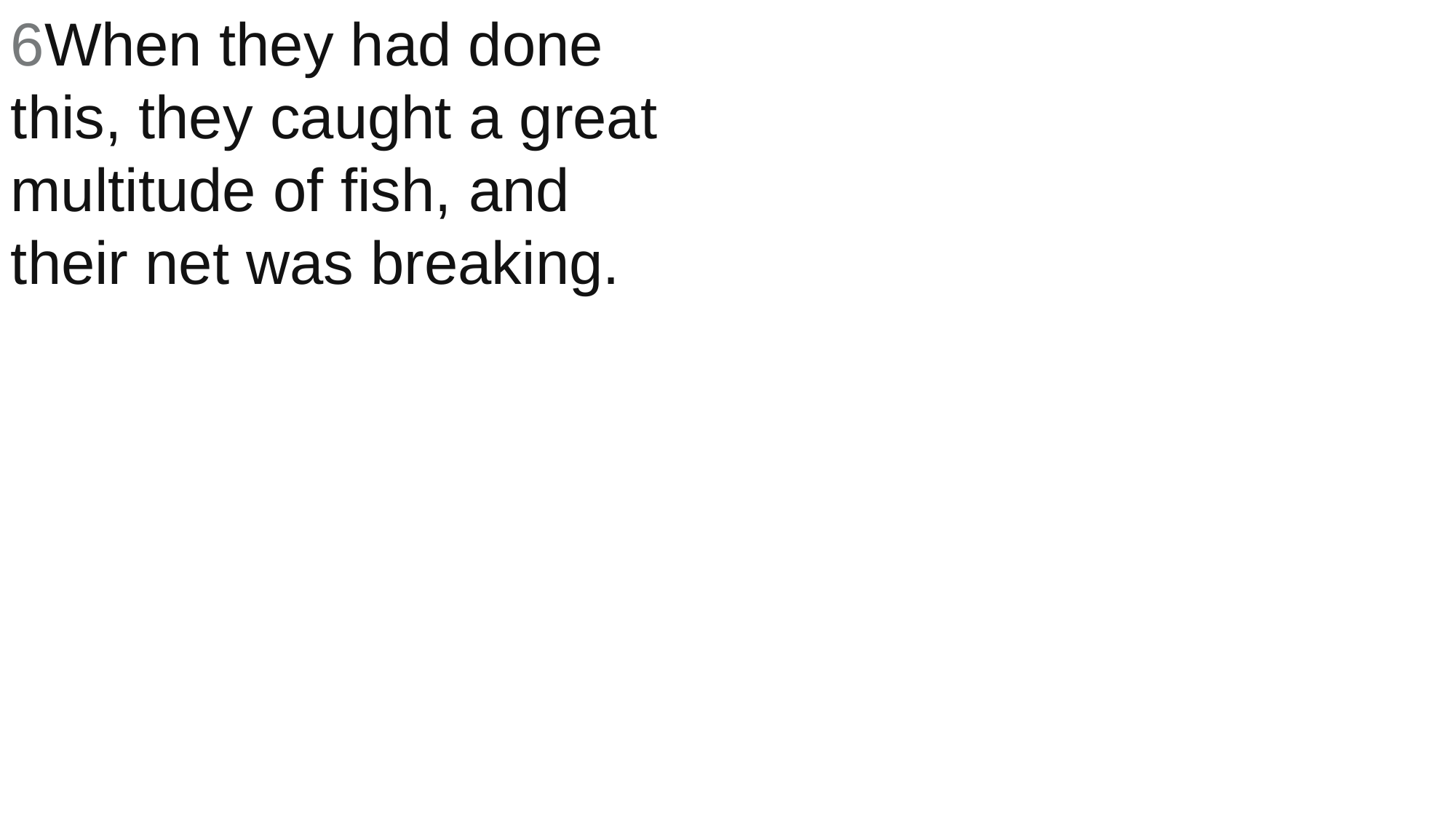

6When they had done this, they caught a great multitude of fish, and their net was breaking.